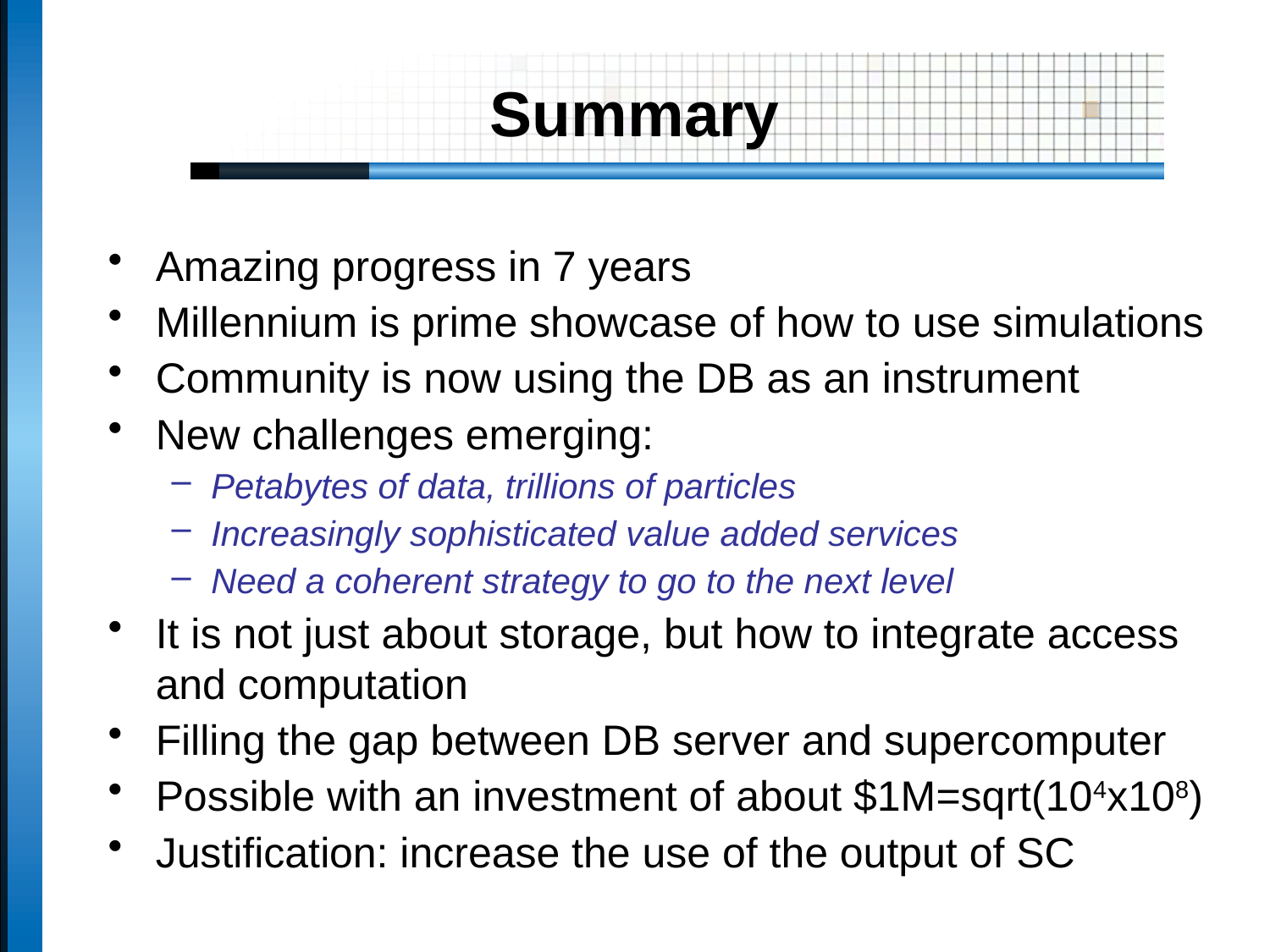

# Summary
Amazing progress in 7 years
Millennium is prime showcase of how to use simulations
Community is now using the DB as an instrument
New challenges emerging:
Petabytes of data, trillions of particles
Increasingly sophisticated value added services
Need a coherent strategy to go to the next level
It is not just about storage, but how to integrate access and computation
Filling the gap between DB server and supercomputer
Possible with an investment of about $1M=sqrt(104x108)
Justification: increase the use of the output of SC